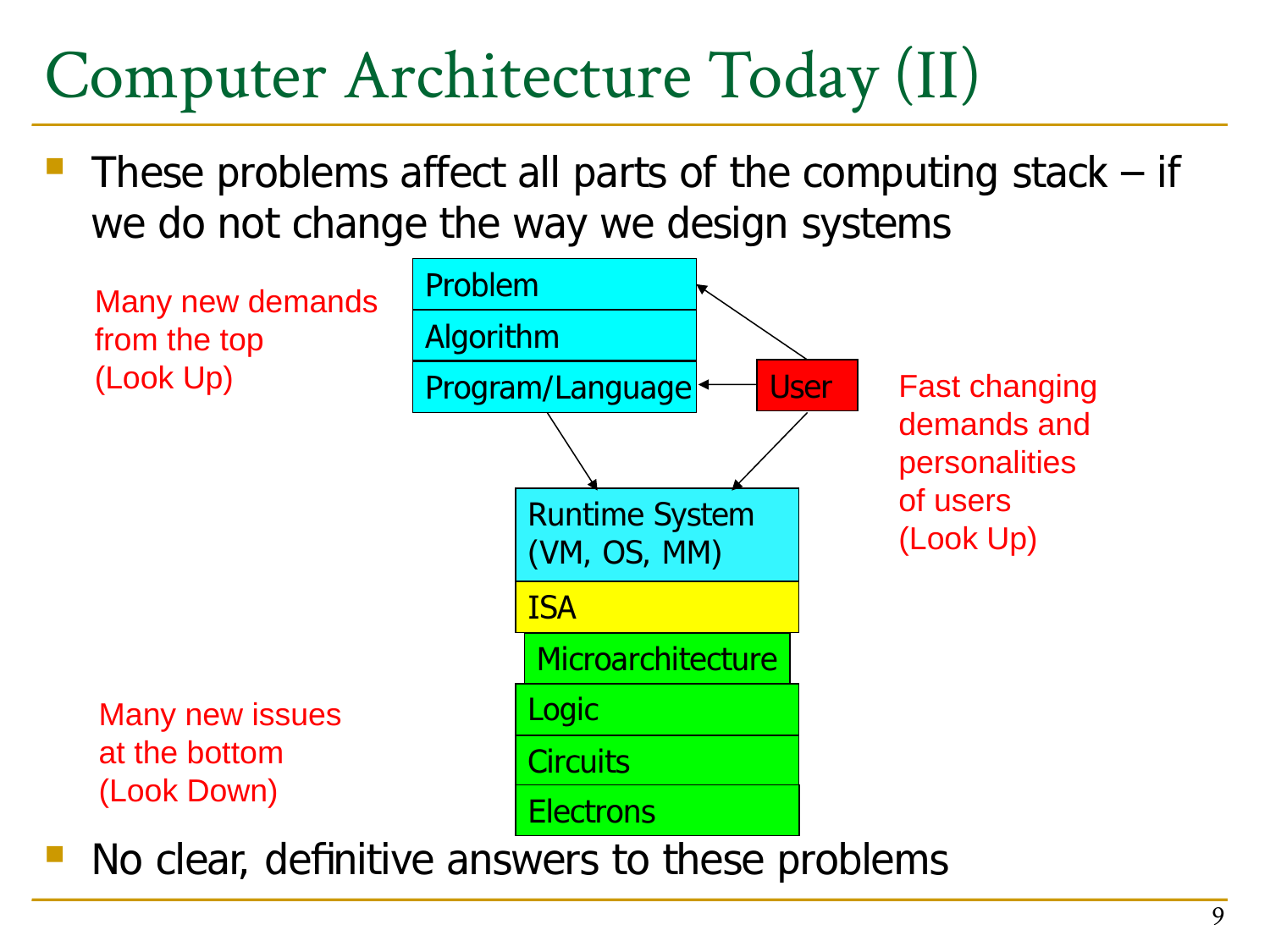

# Computer Architecture Today (II)
These problems affect all parts of the computing stack – if we do not change the way we design systems

No clear, definitive answers to these problems

Problem
Many new demands
from the top
(Look Up)
Algorithm
Fast changing
demands and
personalities
of users
(Look Up)
User
Program/Language

Runtime System
(VM, OS, MM)
ISA
Microarchitecture
Logic

Many new issues
at the bottom
(Look Down)
Circuits
Electrons
9